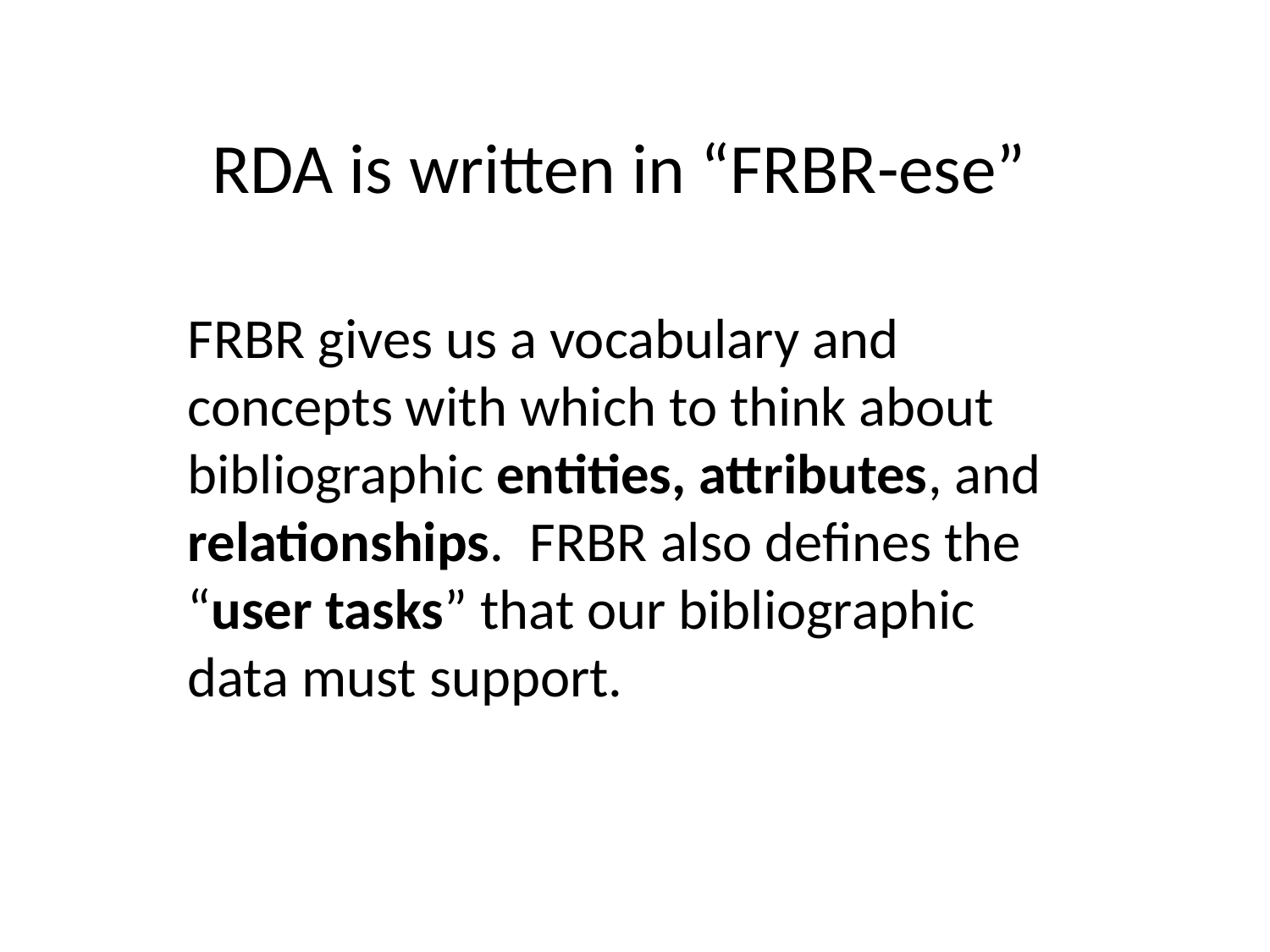

RDA is written in “FRBR-ese”
FRBR gives us a vocabulary and concepts with which to think about bibliographic entities, attributes, and relationships.  FRBR also defines the “user tasks” that our bibliographic data must support.